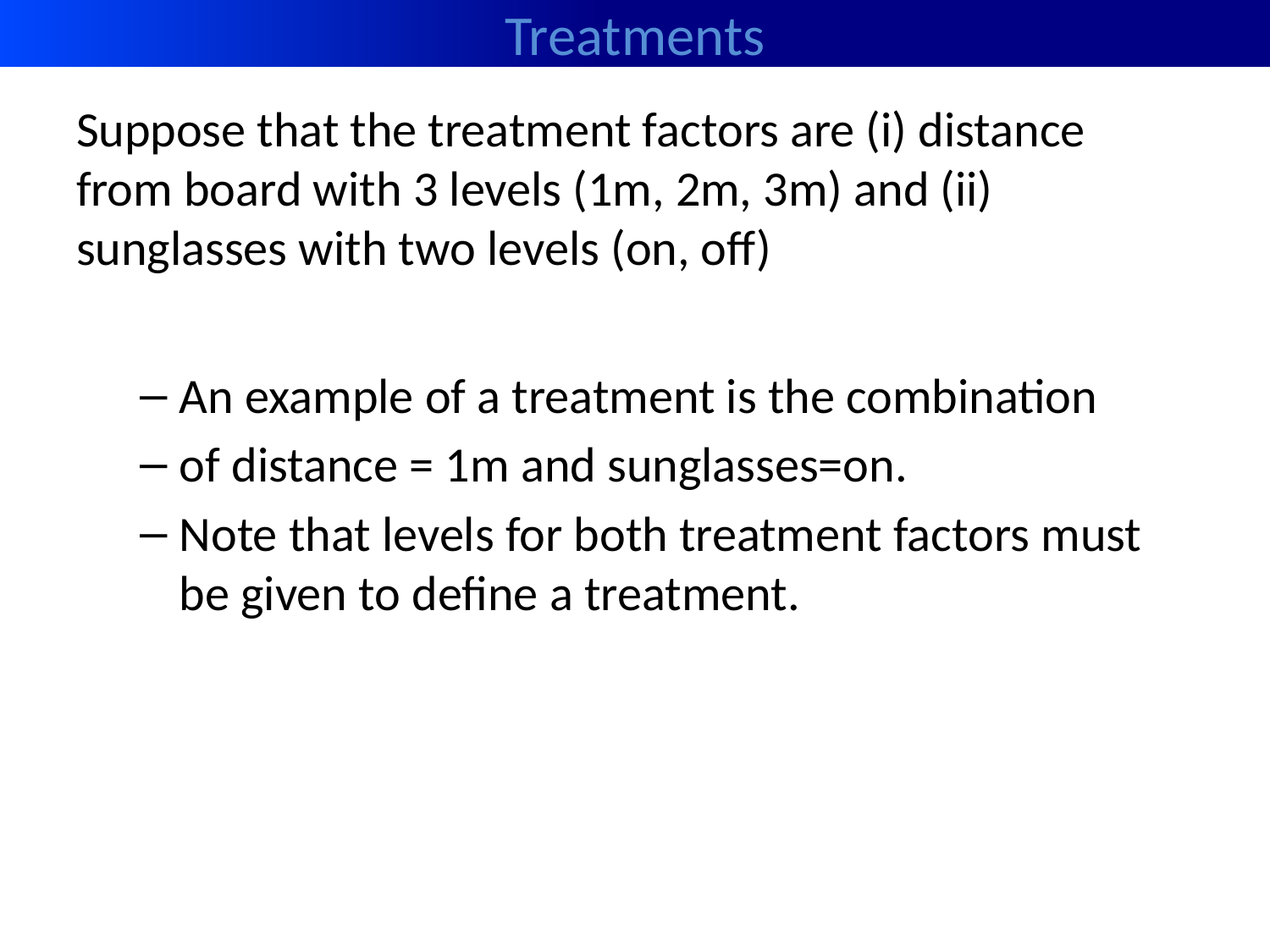

# Treatments
Suppose that the treatment factors are (i) distance from board with 3 levels (1m, 2m, 3m) and (ii) sunglasses with two levels (on, off)

An example of a treatment is the combination
of distance = 1m and sunglasses=on.
Note that levels for both treatment factors must be given to define a treatment.